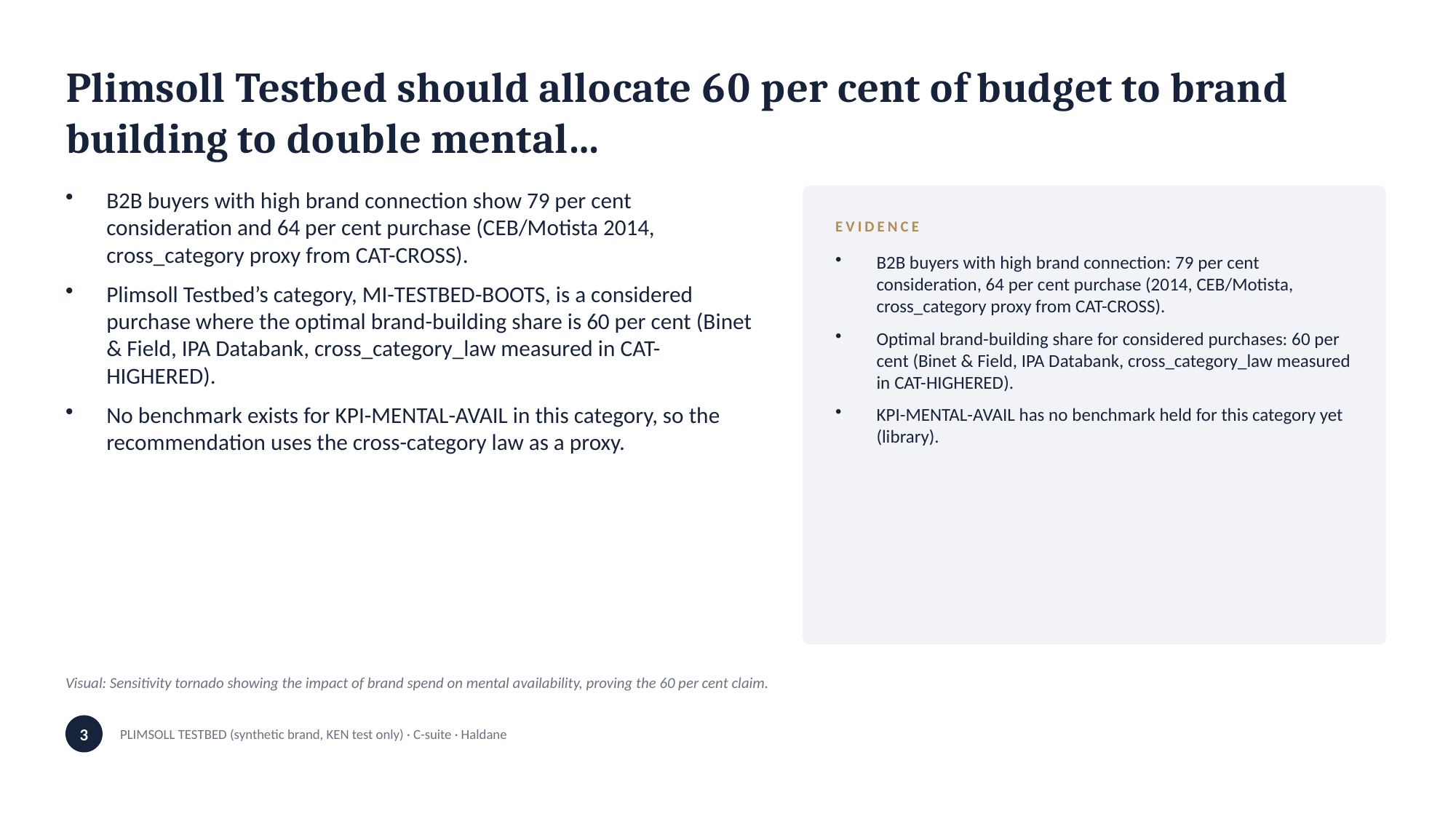

Plimsoll Testbed should allocate 60 per cent of budget to brand building to double mental…
B2B buyers with high brand connection show 79 per cent consideration and 64 per cent purchase (CEB/Motista 2014, cross_category proxy from CAT-CROSS).
Plimsoll Testbed’s category, MI-TESTBED-BOOTS, is a considered purchase where the optimal brand-building share is 60 per cent (Binet & Field, IPA Databank, cross_category_law measured in CAT-HIGHERED).
No benchmark exists for KPI-MENTAL-AVAIL in this category, so the recommendation uses the cross-category law as a proxy.

EVIDENCE
B2B buyers with high brand connection: 79 per cent consideration, 64 per cent purchase (2014, CEB/Motista, cross_category proxy from CAT-CROSS).
Optimal brand-building share for considered purchases: 60 per cent (Binet & Field, IPA Databank, cross_category_law measured in CAT-HIGHERED).
KPI-MENTAL-AVAIL has no benchmark held for this category yet (library).
Visual: Sensitivity tornado showing the impact of brand spend on mental availability, proving the 60 per cent claim.

3
PLIMSOLL TESTBED (synthetic brand, KEN test only) · C-suite · Haldane